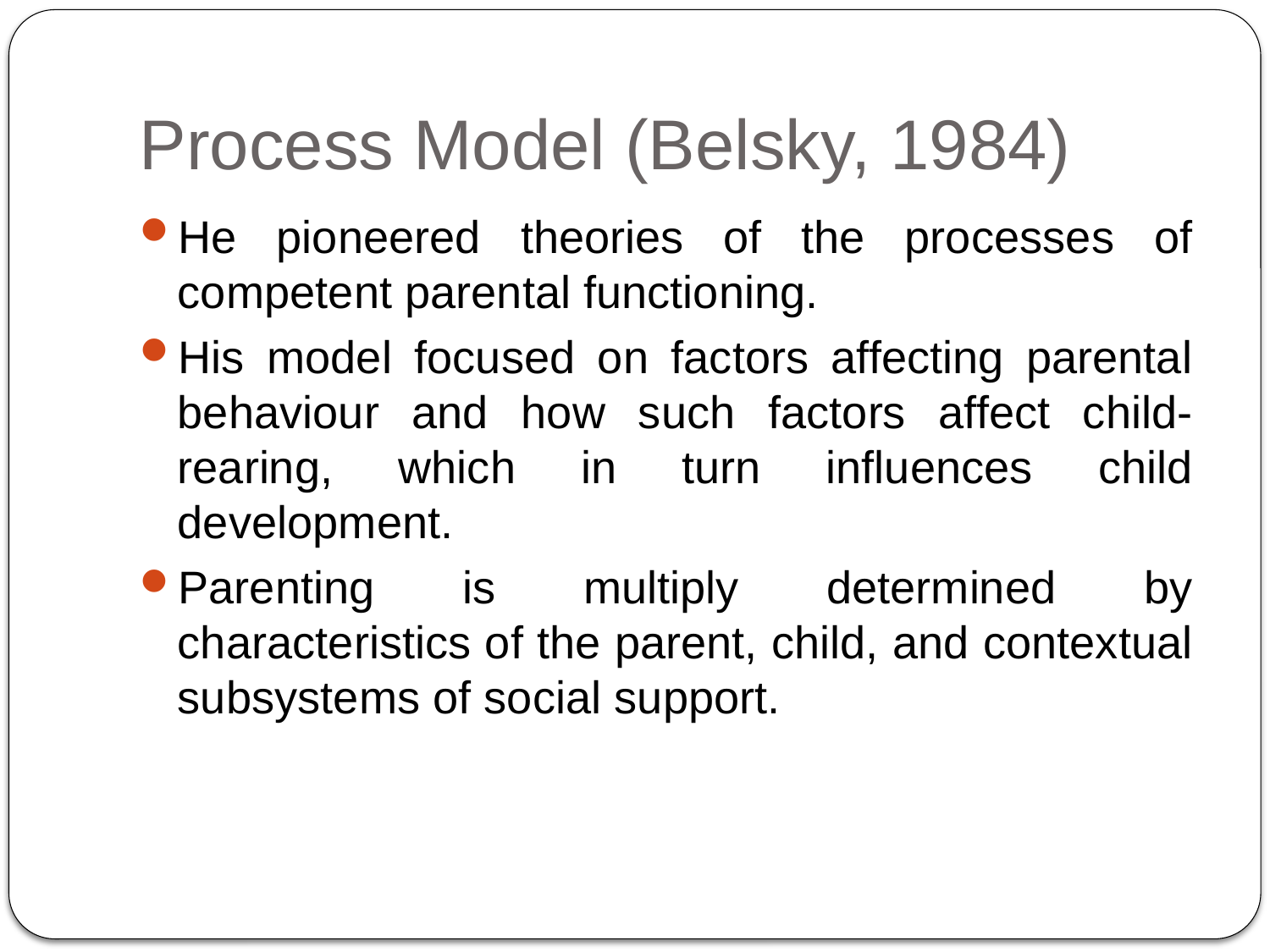

# Process Model (Belsky, 1984)
He pioneered theories of the processes of competent parental functioning.
His model focused on factors affecting parental behaviour and how such factors affect child-rearing, which in turn influences child development.
Parenting is multiply determined by characteristics of the parent, child, and contextual subsystems of social support.